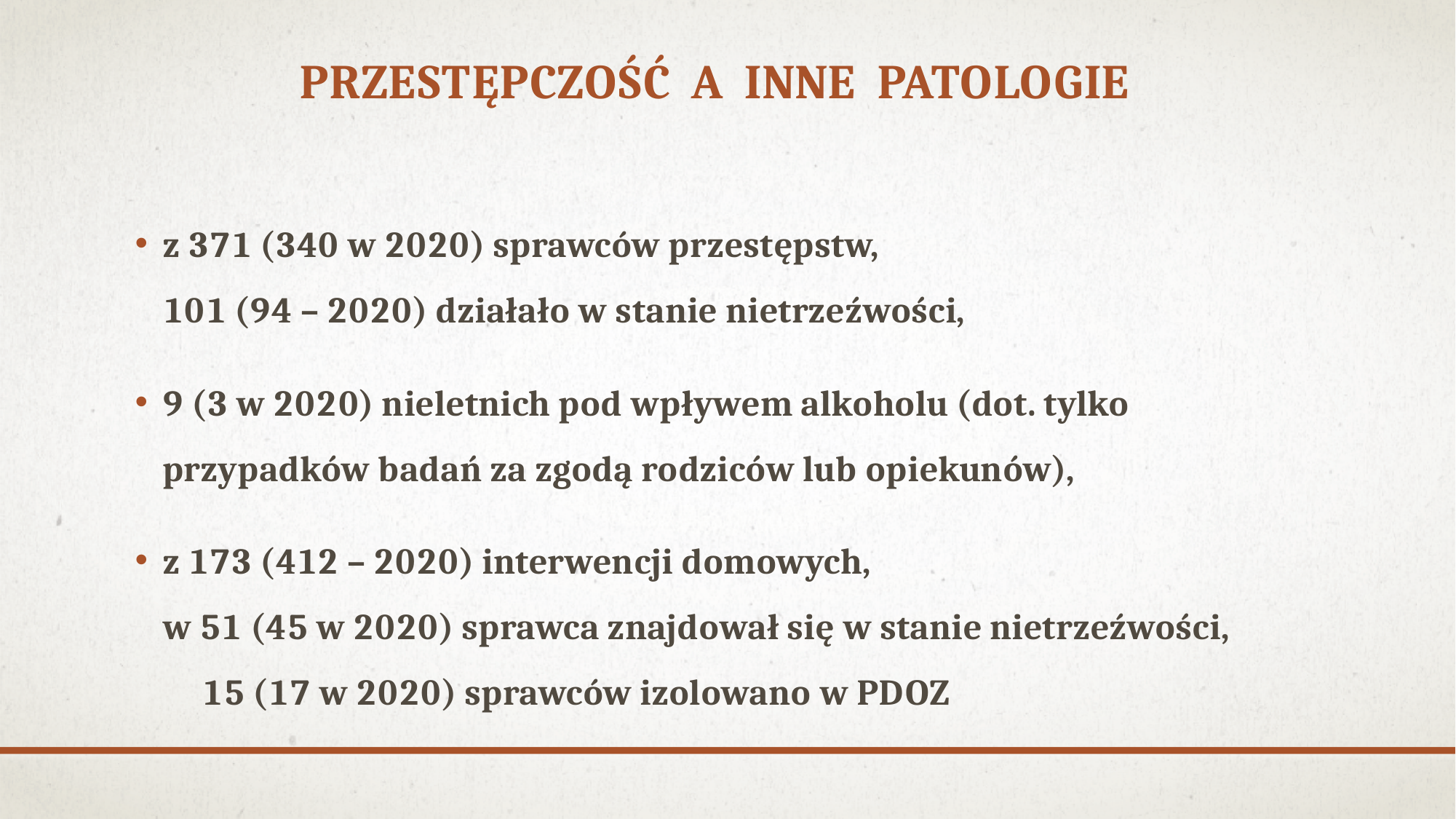

# PRZESTĘPCZOŚĆ  A  INNE  PATOLOGIE
z 371 (340 w 2020) sprawców przestępstw,
101 (94 – 2020) działało w stanie nietrzeźwości,
9 (3 w 2020) nieletnich pod wpływem alkoholu (dot. tylko przypadków badań za zgodą rodziców lub opiekunów),
z 173 (412 – 2020) interwencji domowych,
w 51 (45 w 2020) sprawca znajdował się w stanie nietrzeźwości,                 15 (17 w 2020) sprawców izolowano w PDOZ